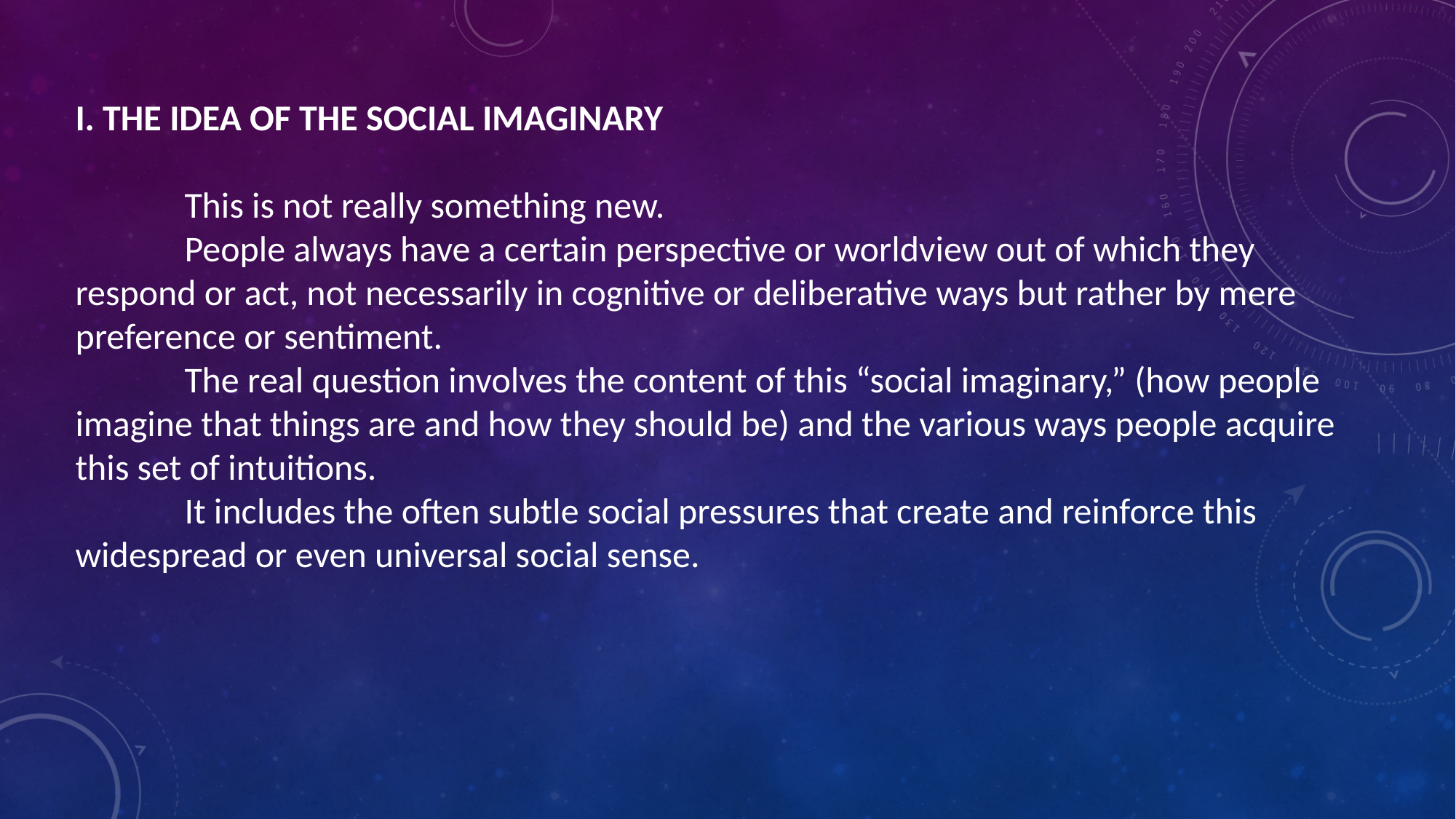

I. THE IDEA OF THE SOCIAL IMAGINARY

	This is not really something new.
	People always have a certain perspective or worldview out of which they respond or act, not necessarily in cognitive or deliberative ways but rather by mere preference or sentiment.
	The real question involves the content of this “social imaginary,” (how people imagine that things are and how they should be) and the various ways people acquire this set of intuitions.
	It includes the often subtle social pressures that create and reinforce this widespread or even universal social sense.